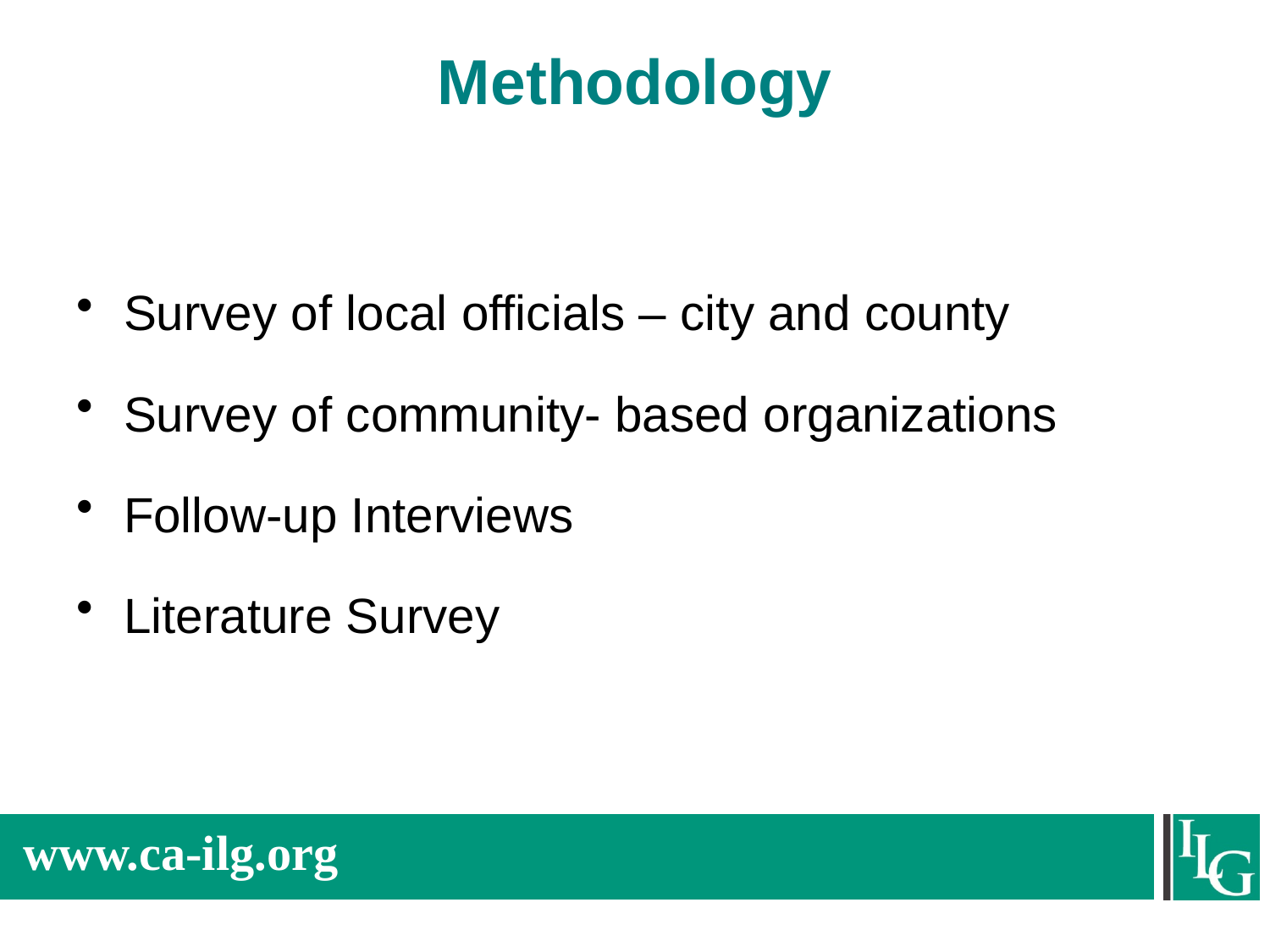

# Methodology
Survey of local officials – city and county

Survey of community- based organizations

Follow-up Interviews

Literature Survey